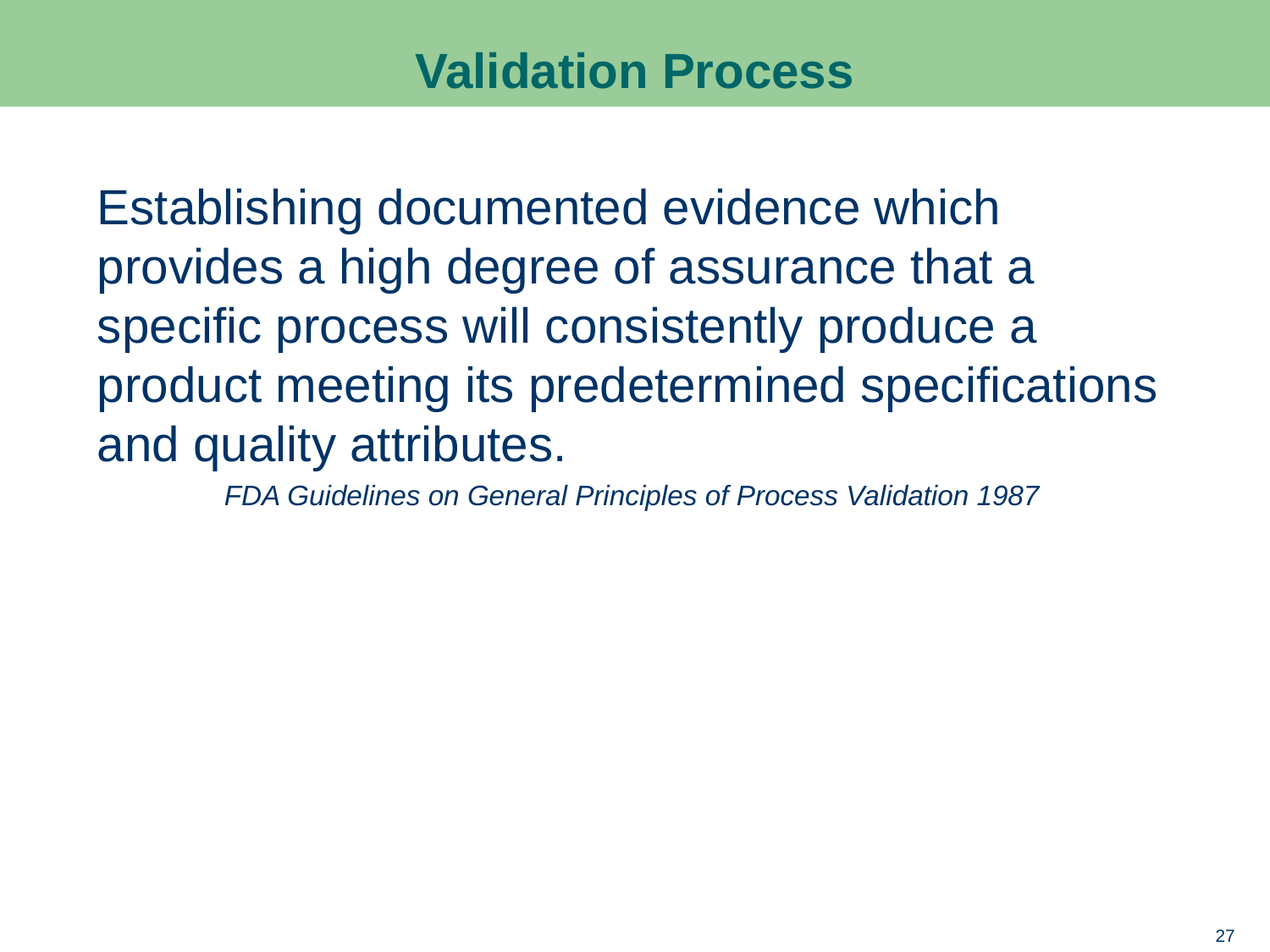

# Validation Process
Establishing documented evidence which provides a high degree of assurance that a specific process will consistently produce a product meeting its predetermined specifications and quality attributes.
	FDA Guidelines on General Principles of Process Validation 1987